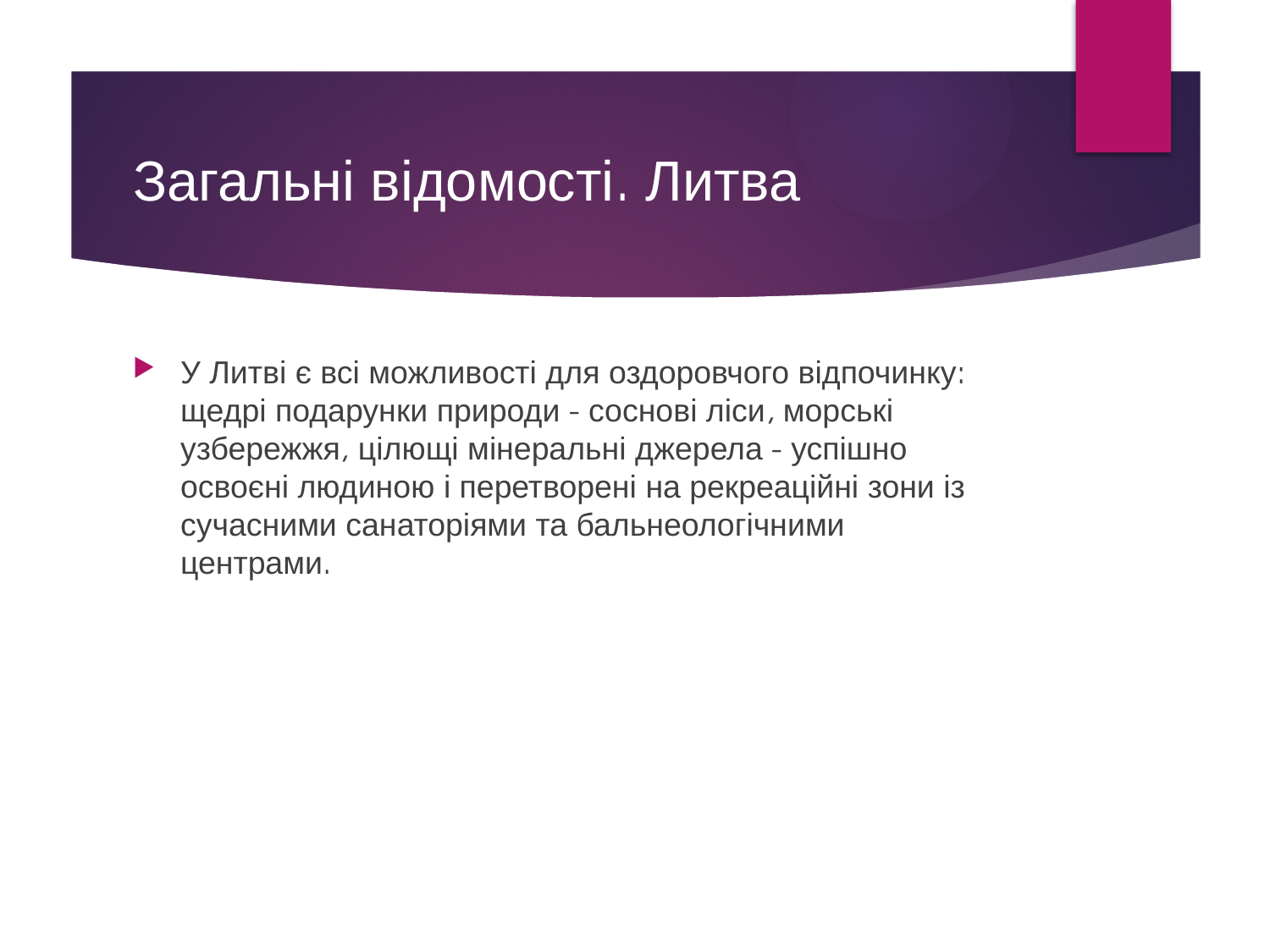

# Загальні відомості. Литва
У Литві є всі можливості для оздоровчого відпочинку: щедрі подарунки природи - соснові ліси, морські узбережжя, цілющі мінеральні джерела - успішно освоєні людиною і перетворені на рекреаційні зони із сучасними санаторіями та бальнеологічними центрами.